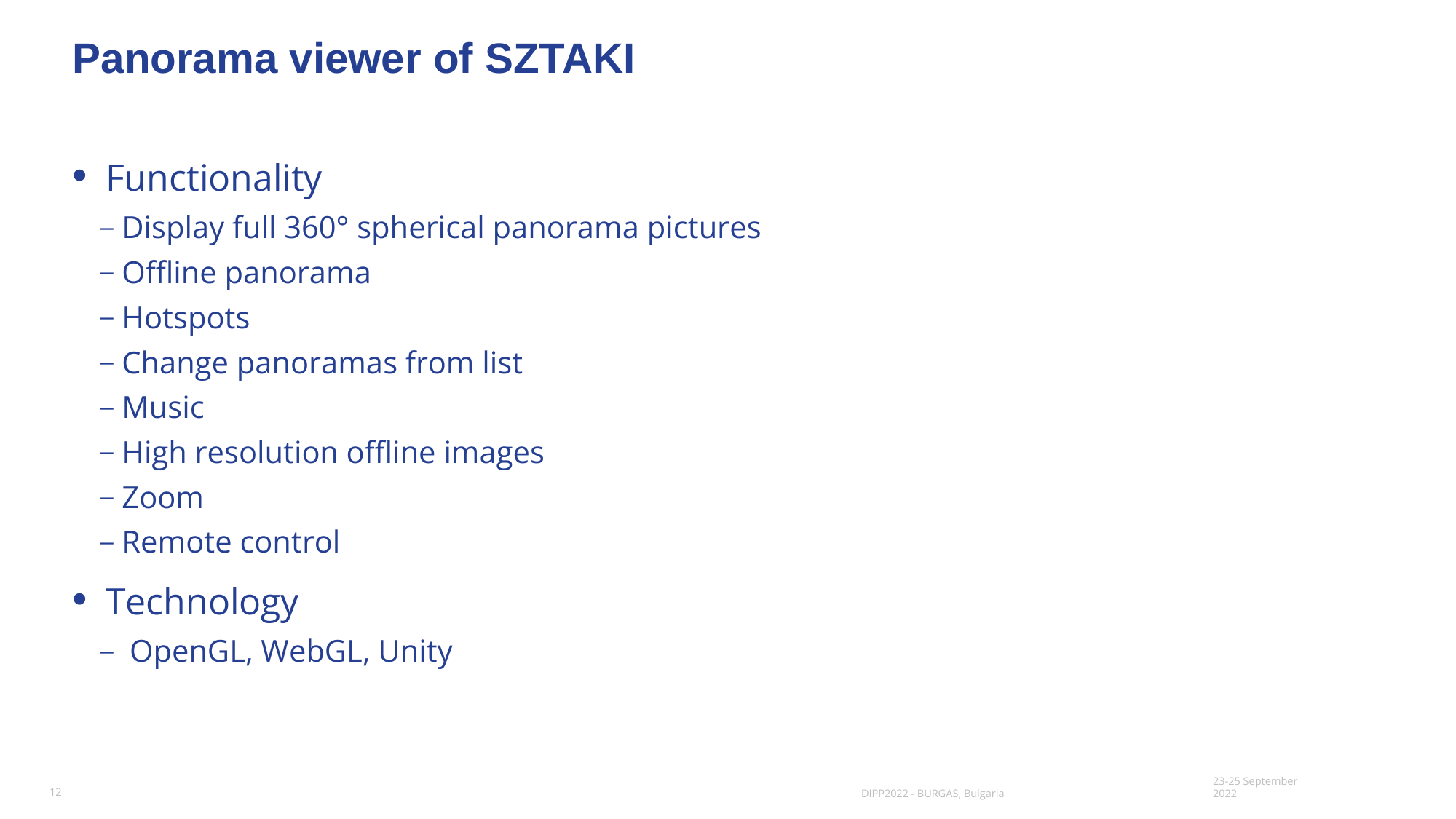

# Panorama viewer of SZTAKI
 Functionality
Display full 360° spherical panorama pictures
Offline panorama
Hotspots
Change panoramas from list
Music
High resolution offline images
Zoom
Remote control
 Technology
 OpenGL, WebGL, Unity
12
DIPP2022 - BURGAS, Bulgaria
23-25 September 2022